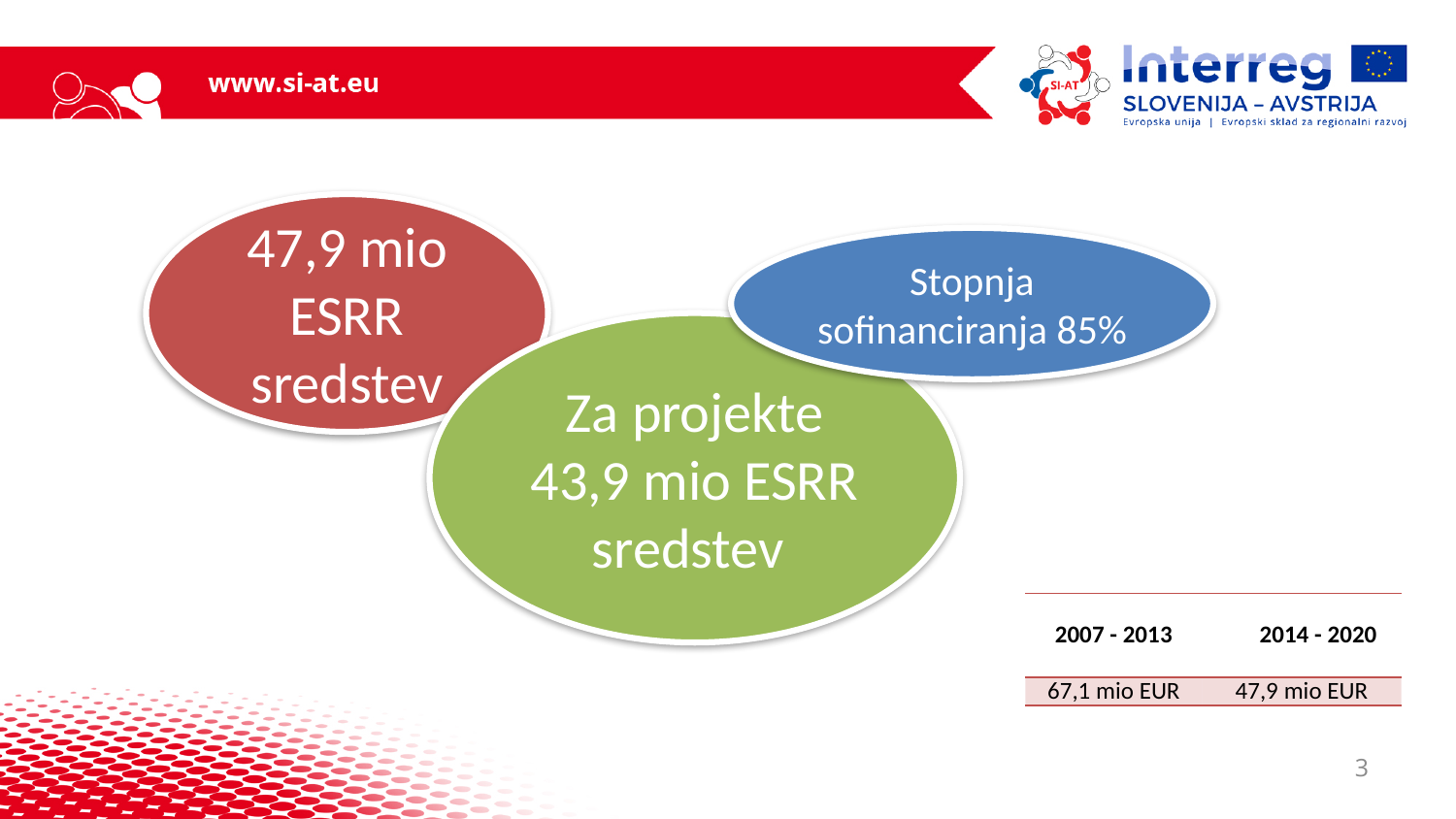

47,9 mio ESRR sredstev
Stopnja sofinanciranja 85%
Za projekte
43,9 mio ESRR sredstev
| 2007 - 2013 | 2014 - 2020 |
| --- | --- |
| 67,1 mio EUR | 47,9 mio EUR |
3